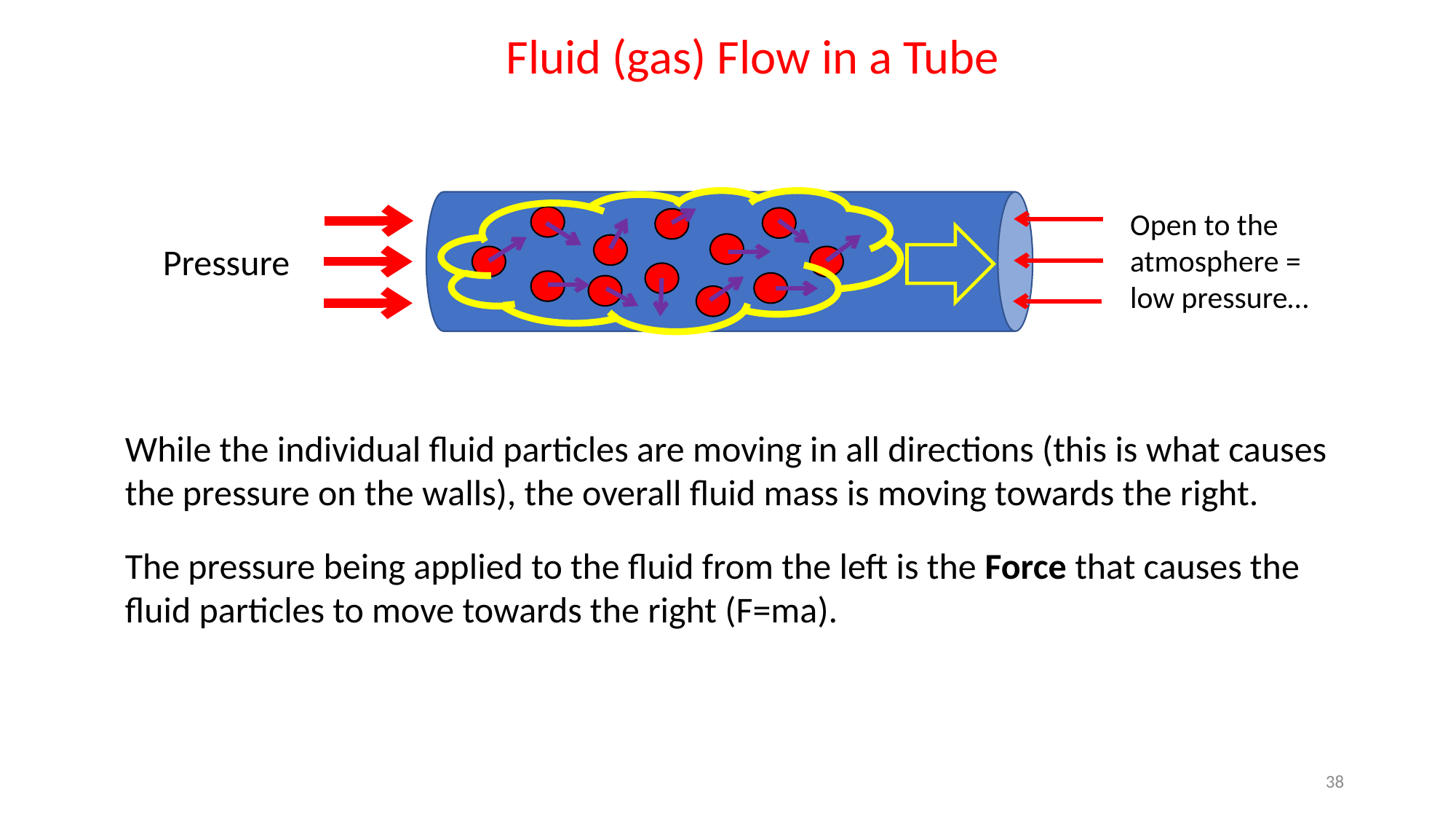

Fluid (gas) Flow in a Tube

Open to the atmosphere = low pressure…

Pressure

While the individual fluid particles are moving in all directions (this is what causes the pressure on the walls), the overall fluid mass is moving towards the right.
The pressure being applied to the fluid from the left is the Force that causes the fluid particles to move towards the right (F=ma).
38